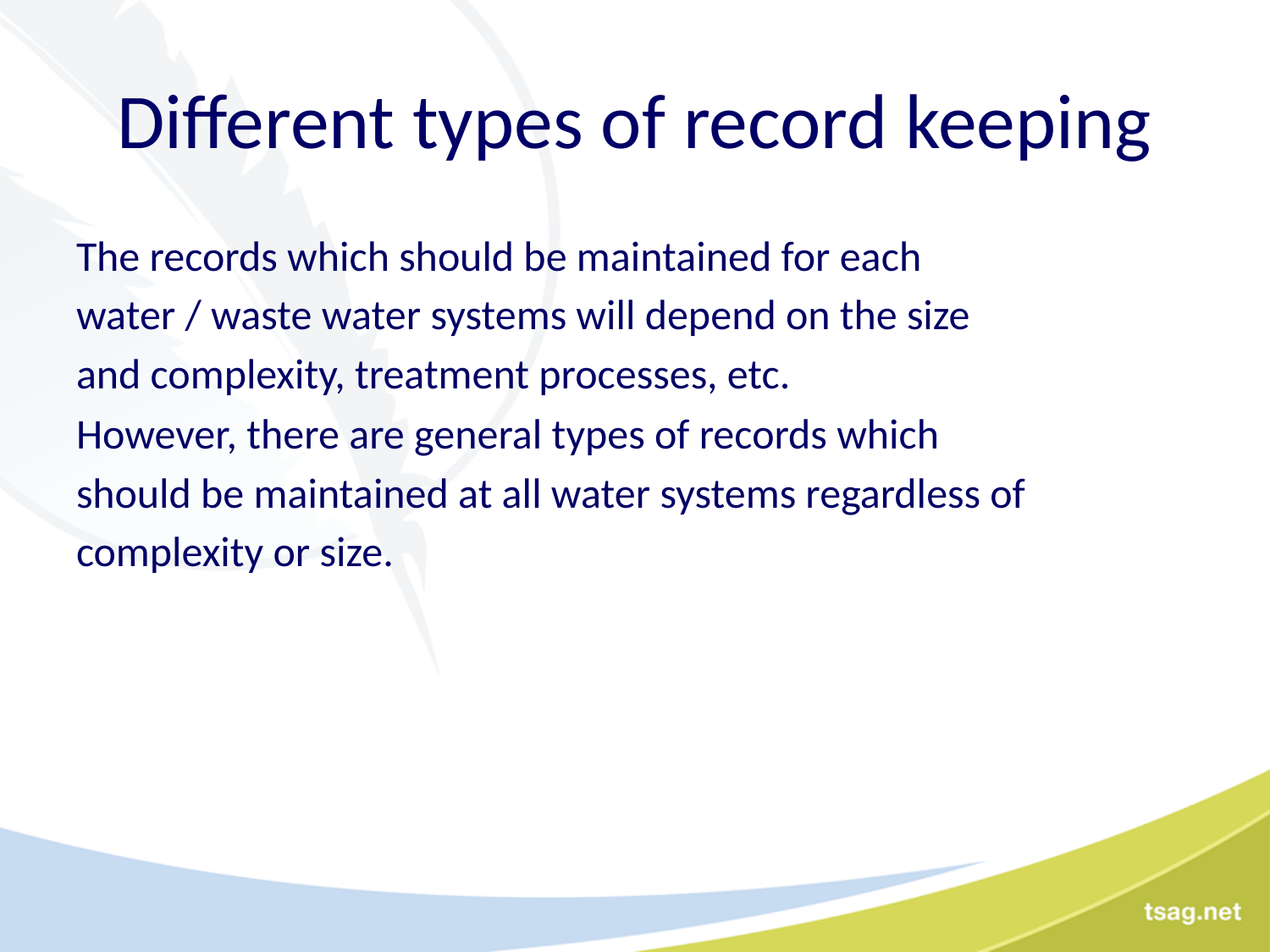

# Different types of record keeping
The records which should be maintained for each
water / waste water systems will depend on the size
and complexity, treatment processes, etc.
However, there are general types of records which
should be maintained at all water systems regardless of
complexity or size.